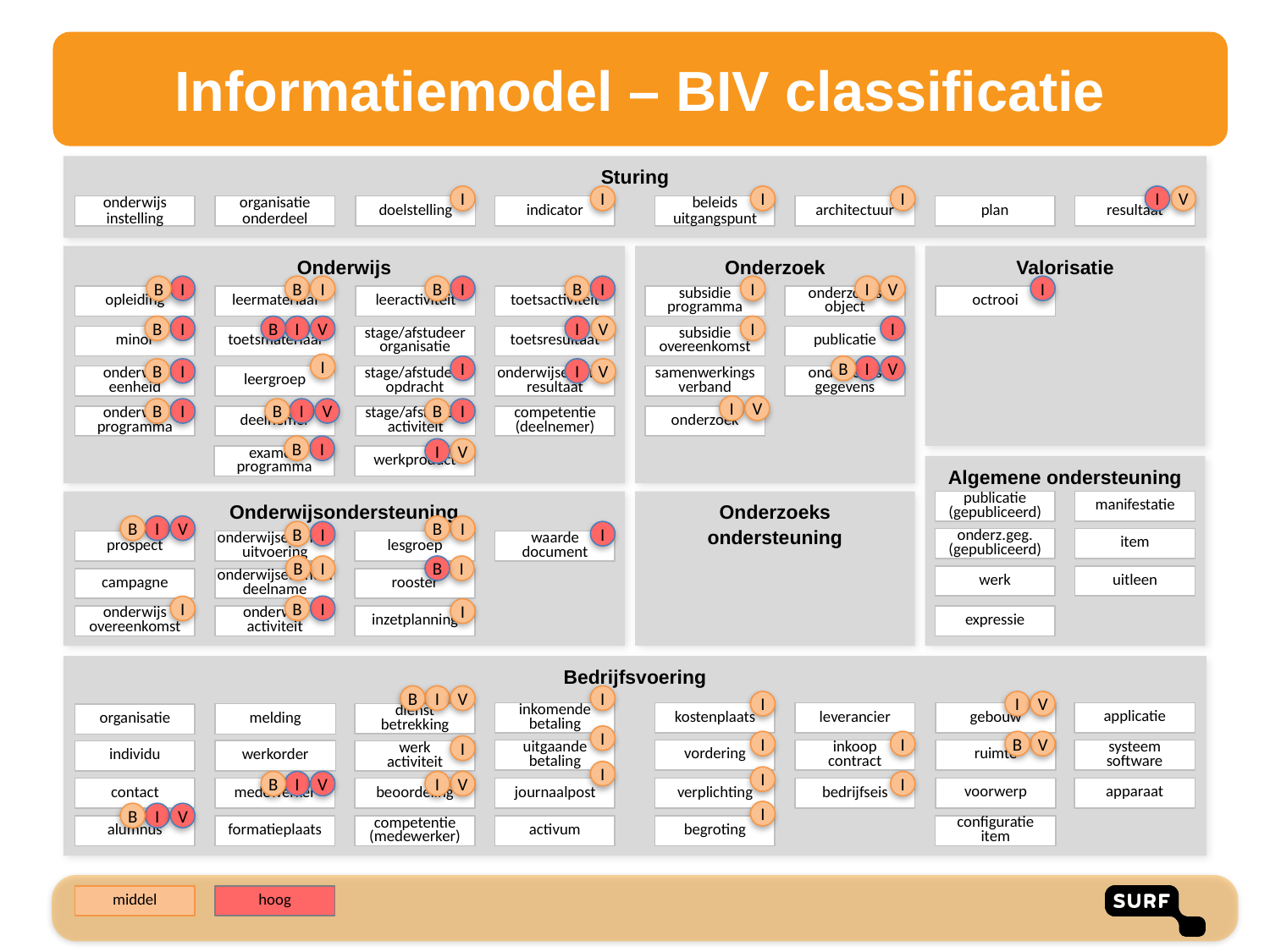

Informatiemodel – BIV classificatie
Sturing

I
I
I
I
I
V
onderwijs
instelling
doelstelling
beleids
uitgangspunt
organisatie
onderdeel
indicator
architectuur
plan
resultaat
Onderwijs
Onderzoek
Valorisatie
B
I
B
I
B
I
B
I
I
I
V
I
octrooi
opleiding
leermateriaal
onderzoeks
object
leeractiviteit
toetsactiviteit
subsidie
programma
B
I
B
I
V
I
V
I
I
publicatie
minor
toetsresultaat
subsidie
overeenkomst
toetsmateriaal
stage/afstudeer organisatie
I
I
B
I
V
B
I
I
V
onderwijs
eenheid
onderwijseenheidresultaat
samenwerkings
verband
onderzoeks
gegevens
leergroep
stage/afstudeer
opdracht
I
V
B
I
B
I
V
B
I
onderwijs
programma
onderzoek
deelnemer
stage/afstudeer
activiteit
competentie
(deelnemer)
B
I
I
V
examen programma
werkproduct
Algemene ondersteuning
Onderwijsondersteuning
Onderzoeks
ondersteuning
publicatie
(gepubliceerd)
manifestatie
B
I
V
B
I
B
I
I
onderz.geg.
(gepubliceerd)
item
waarde
document
prospect
onderwijseenheid
uitvoering
lesgroep
B
I
B
I
werk
uitleen
rooster
campagne
onderwijseenheid
deelname
B
I
I
I
onderwijs
overeenkomst
onderwijs
activiteit
inzetplanning
expressie
Bedrijfsvoering

B
I
V
I
I
I
V
applicatie
inkomende betaling
kostenplaats
leverancier
gebouw
melding
dienst
betrekking
organisatie
I
I
I
B
V
I
inkoop
contract
ruimte
systeem
software
uitgaande betaling
vordering
werkorder
individu
werk
activiteit
I
I
B
I
V
I
V
I
voorwerp
apparaat
journaalpost
verplichting
contact
medewerker
beoordeling
bedrijfseis
I
B
I
V
configuratie
item
formatieplaats
competentie
(medewerker)
activum
begroting
alumnus
middel
hoog